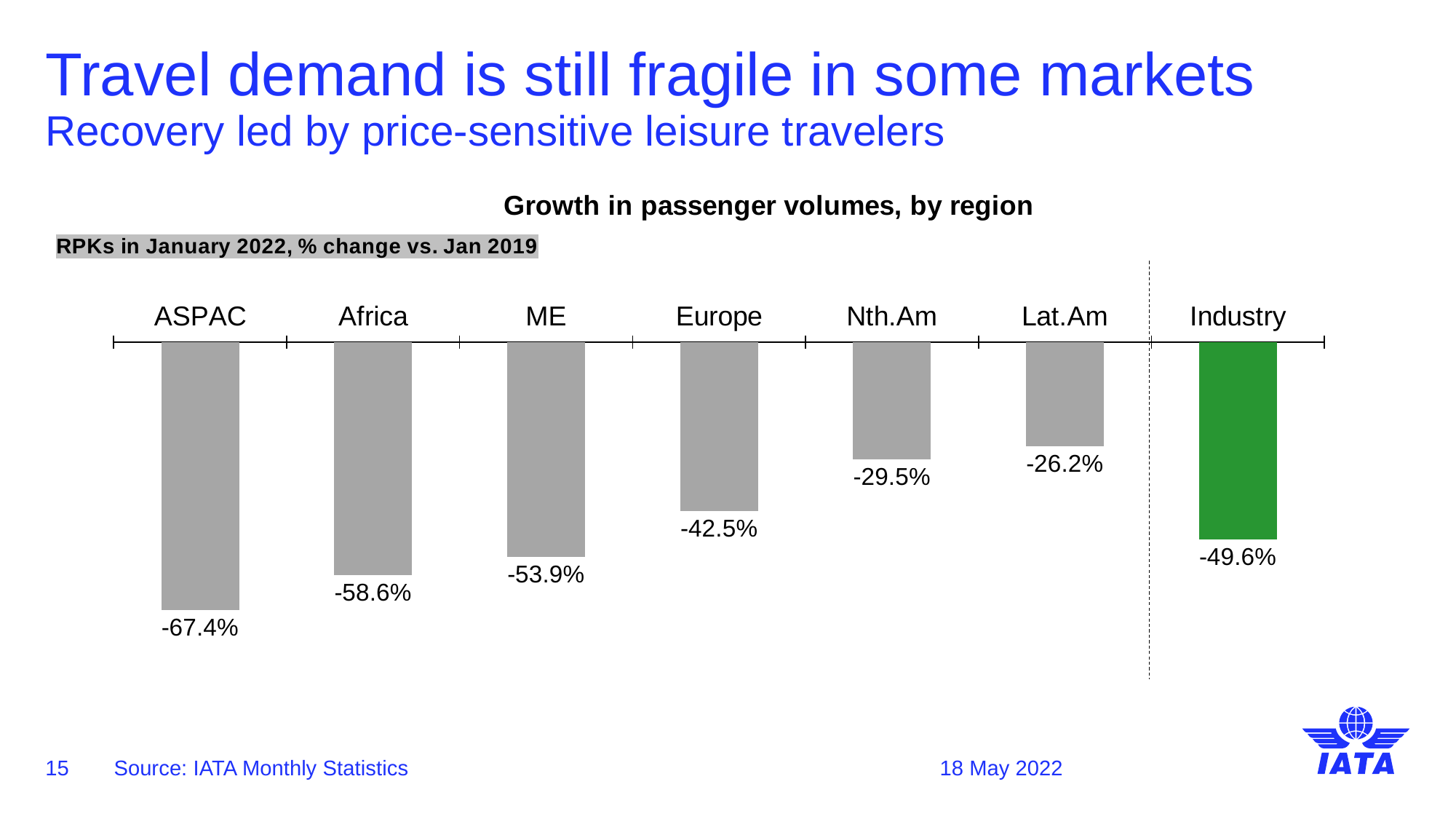

# Travel demand is still fragile in some markets Recovery led by price-sensitive leisure travelers

### Chart: Growth in passenger volumes, by region

| Category | RPKs |
|---|---|
| ASPAC | -0.6739124185436176 |
| Africa | -0.5856279311373731 |
| ME | -0.5392969923483149 |
| Europe | -0.42451357390070554 |
| Nth.Am | -0.2945606306140689 |
| Lat.Am | -0.2615333608537749 |
| Industry | -0.4958857302835188 |
15
Source: IATA Monthly Statistics
18 May 2022